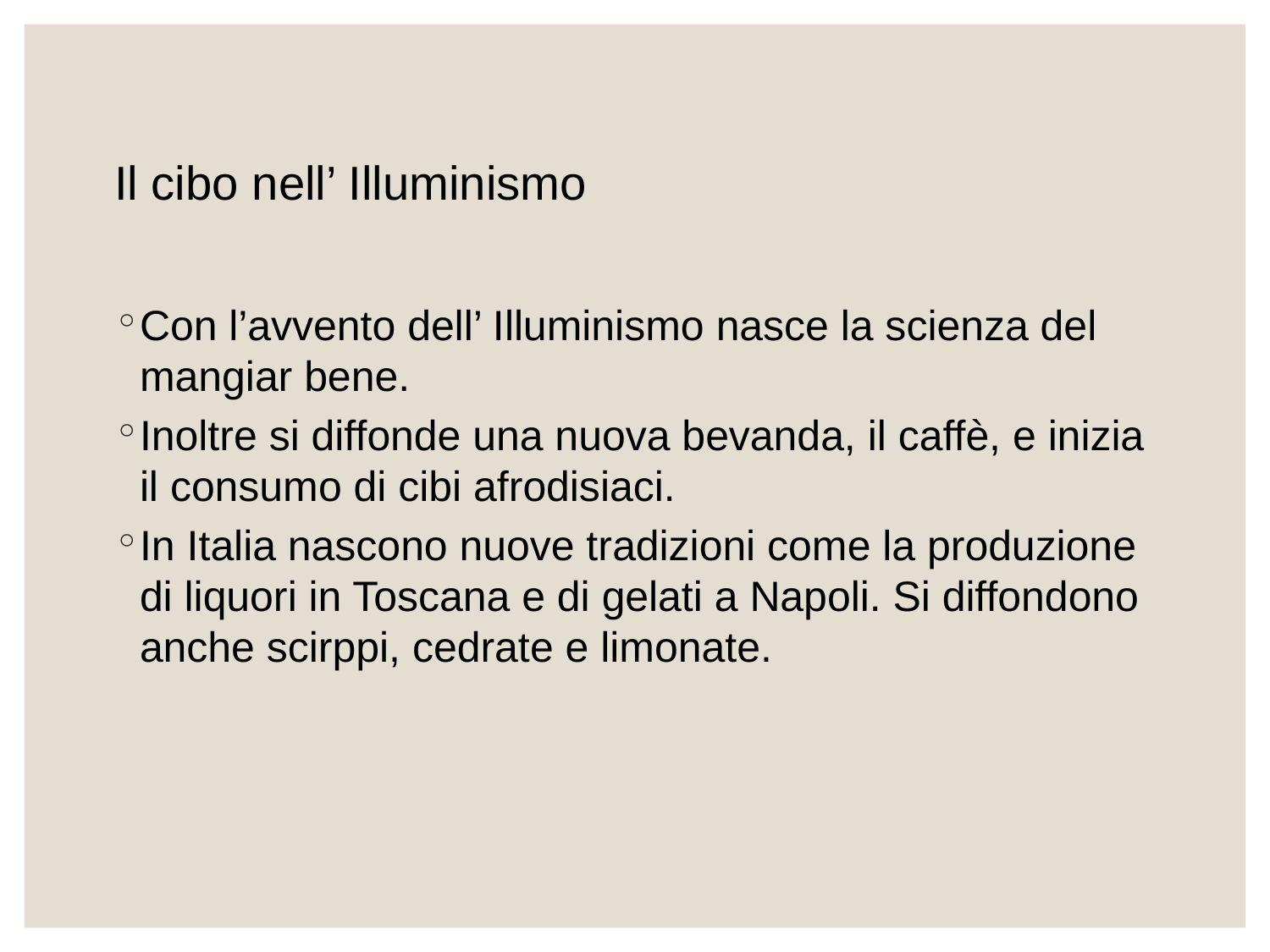

# Il cibo nell’ Illuminismo
Con l’avvento dell’ Illuminismo nasce la scienza del mangiar bene.
Inoltre si diffonde una nuova bevanda, il caffè, e inizia il consumo di cibi afrodisiaci.
In Italia nascono nuove tradizioni come la produzione di liquori in Toscana e di gelati a Napoli. Si diffondono anche scirppi, cedrate e limonate.